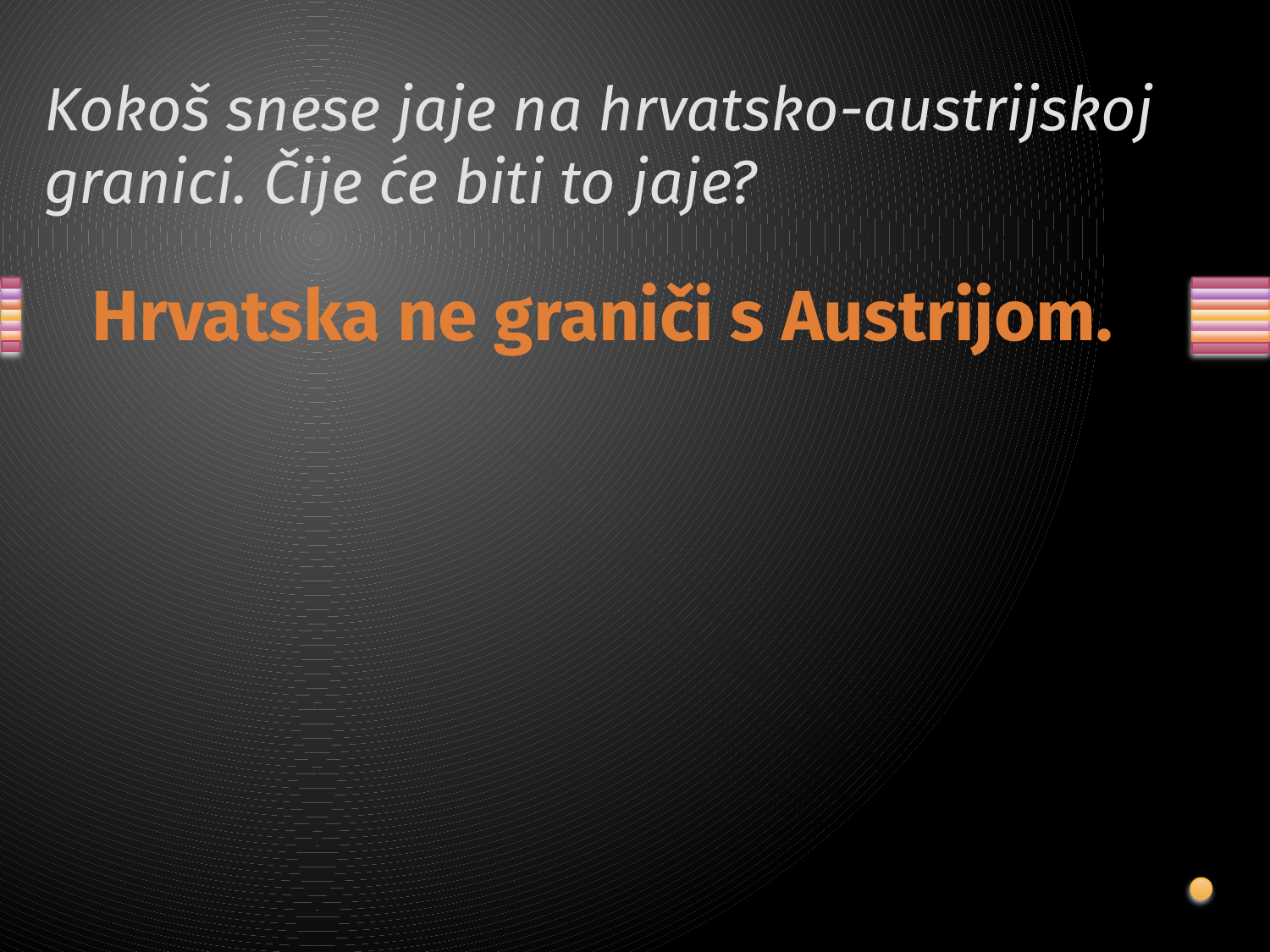

# Kokoš snese jaje na hrvatsko-austrijskoj granici. Čije će biti to jaje?
Hrvatska ne graniči s Austrijom.